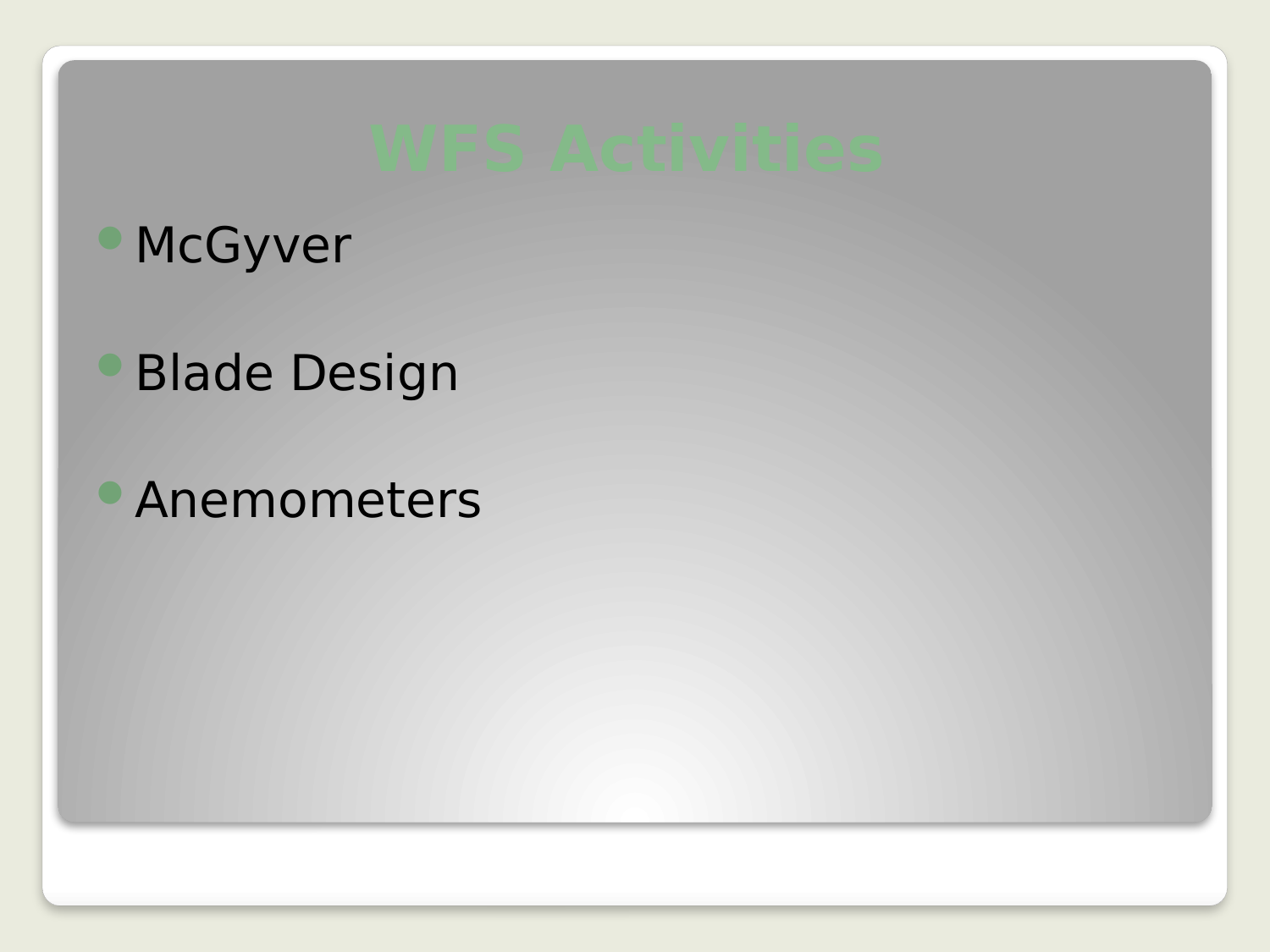

# WFS Activities
McGyver

Blade Design

Anemometers